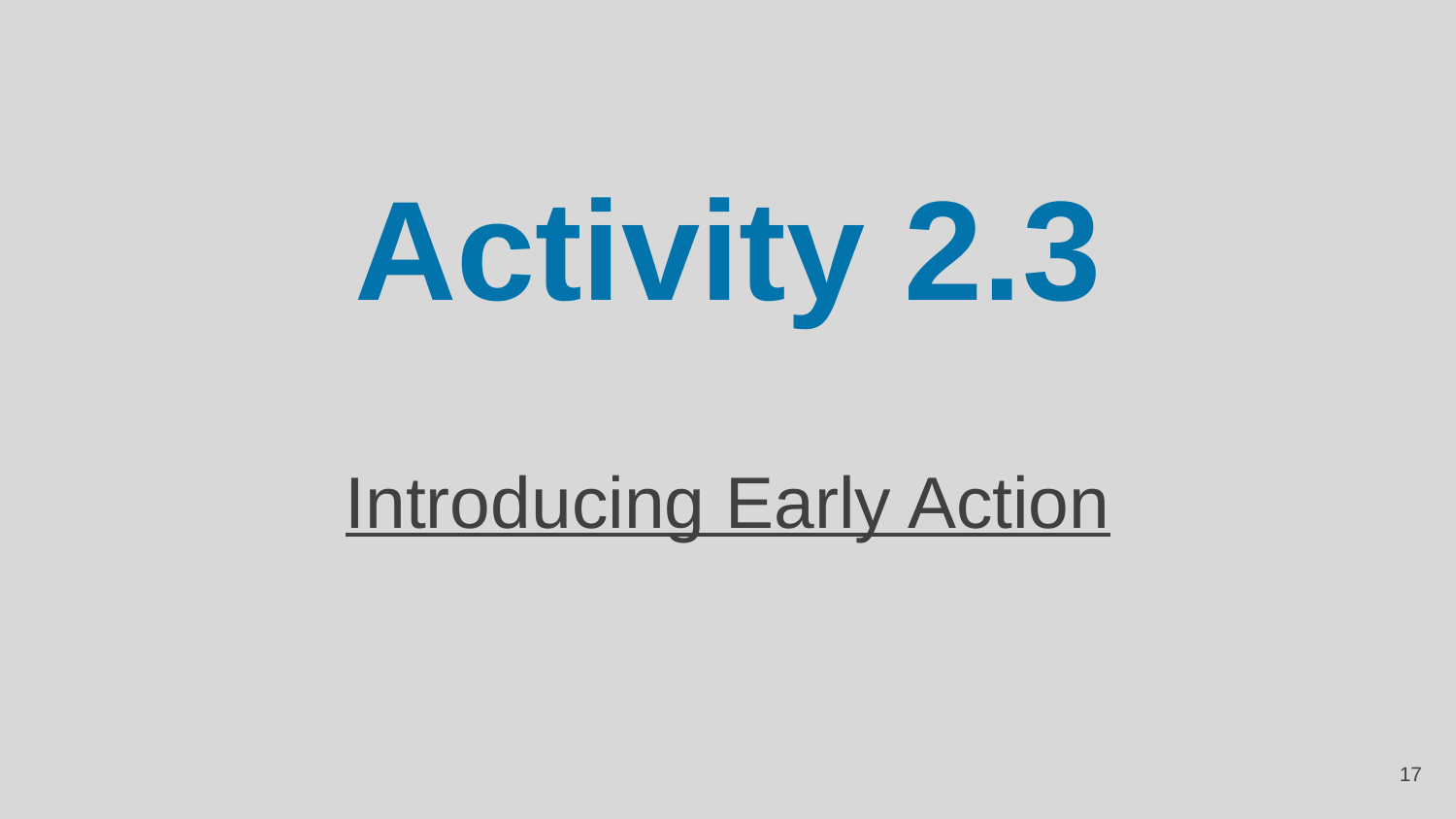

# Activity 2.3
Introducing Early Action
17